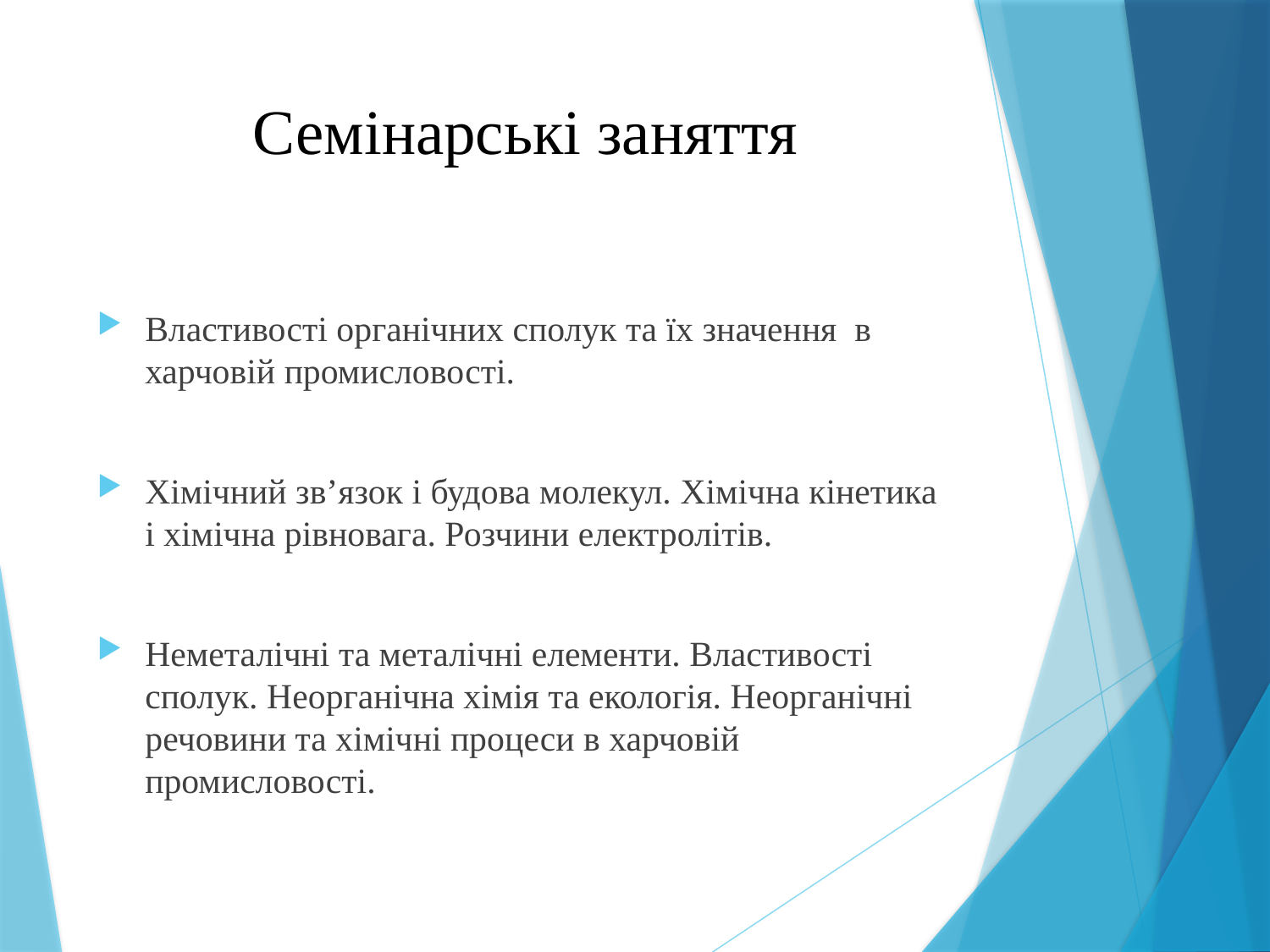

# Семінарські заняття
Властивості органічних сполук та їх значення  в харчовій промисловості.

Хімічний зв’язок і будова молекул. Хімічна кінетика і хімічна рівновага. Розчини електролітів.

Неметалічні та металічні елементи. Властивості сполук. Неорганічна хімія та екологія. Неорганічні речовини та хімічні процеси в харчовій промисловості.